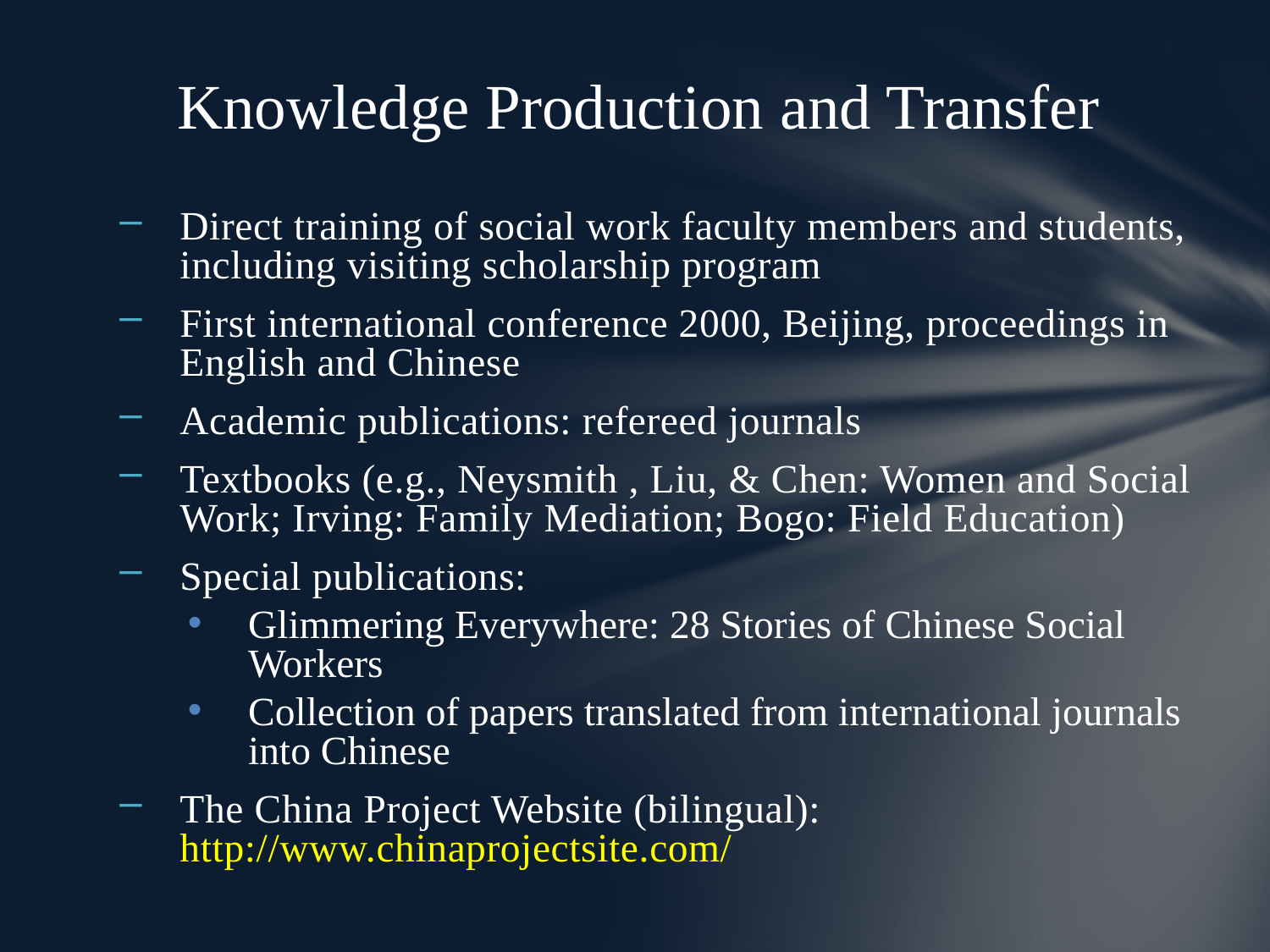

# Knowledge Production and Transfer
Direct training of social work faculty members and students, including visiting scholarship program
First international conference 2000, Beijing, proceedings in English and Chinese
Academic publications: refereed journals
Textbooks (e.g., Neysmith , Liu, & Chen: Women and Social Work; Irving: Family Mediation; Bogo: Field Education)
Special publications:
Glimmering Everywhere: 28 Stories of Chinese Social Workers
Collection of papers translated from international journals into Chinese
The China Project Website (bilingual): http://www.chinaprojectsite.com/